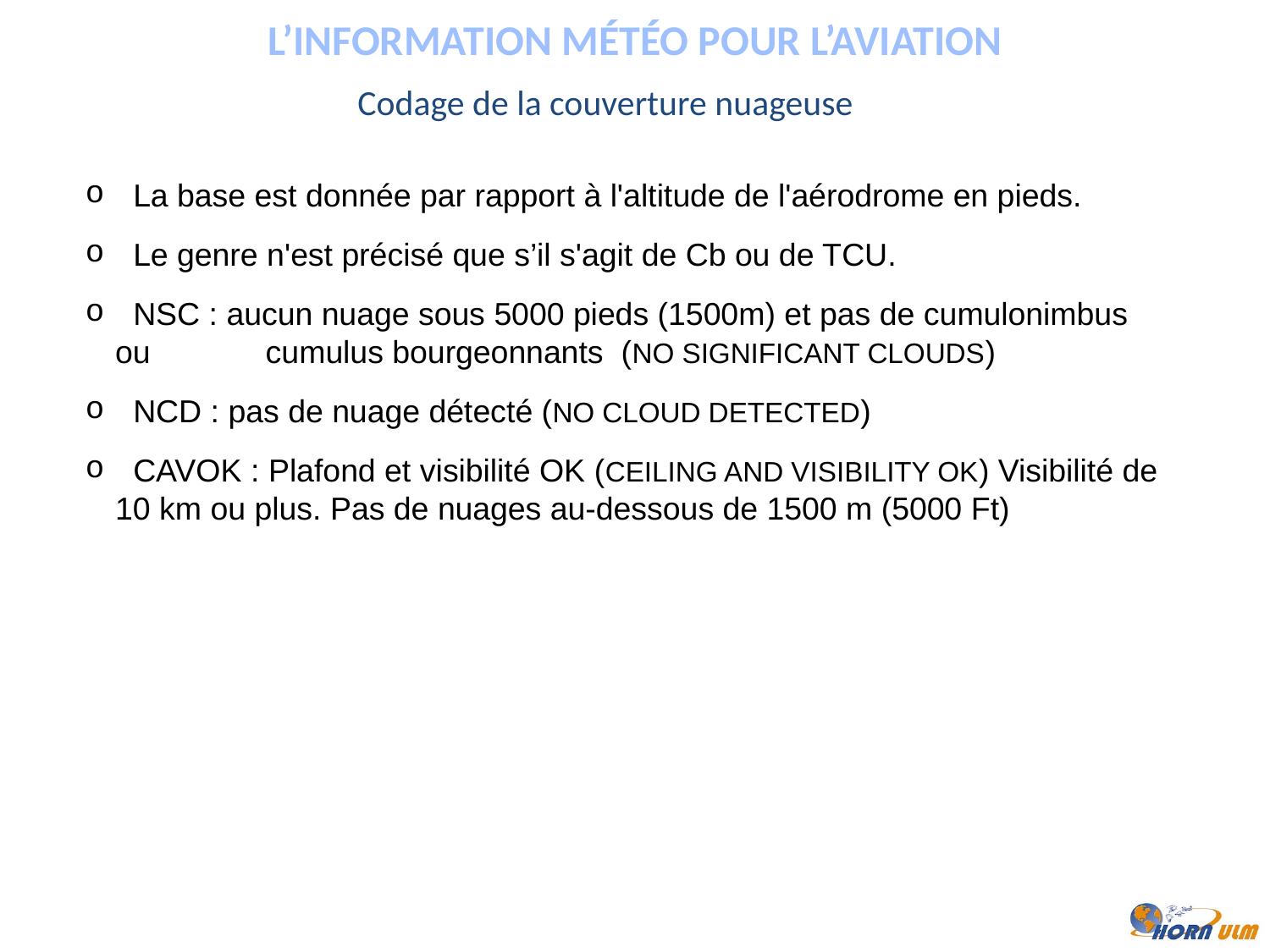

L’INFORMATION MÉTÉO POUR L’AVIATION
Codage de la couverture nuageuse
  La base est donnée par rapport à l'altitude de l'aérodrome en pieds.
  Le genre n'est précisé que s’il s'agit de Cb ou de TCU.
  NSC : aucun nuage sous 5000 pieds (1500m) et pas de cumulonimbus ou             cumulus bourgeonnants  (NO SIGNIFICANT CLOUDS)
  NCD : pas de nuage détecté (NO CLOUD DETECTED)
  CAVOK : Plafond et visibilité OK (CEILING AND VISIBILITY OK) Visibilité de 10 km ou plus. Pas de nuages au-dessous de 1500 m (5000 Ft)